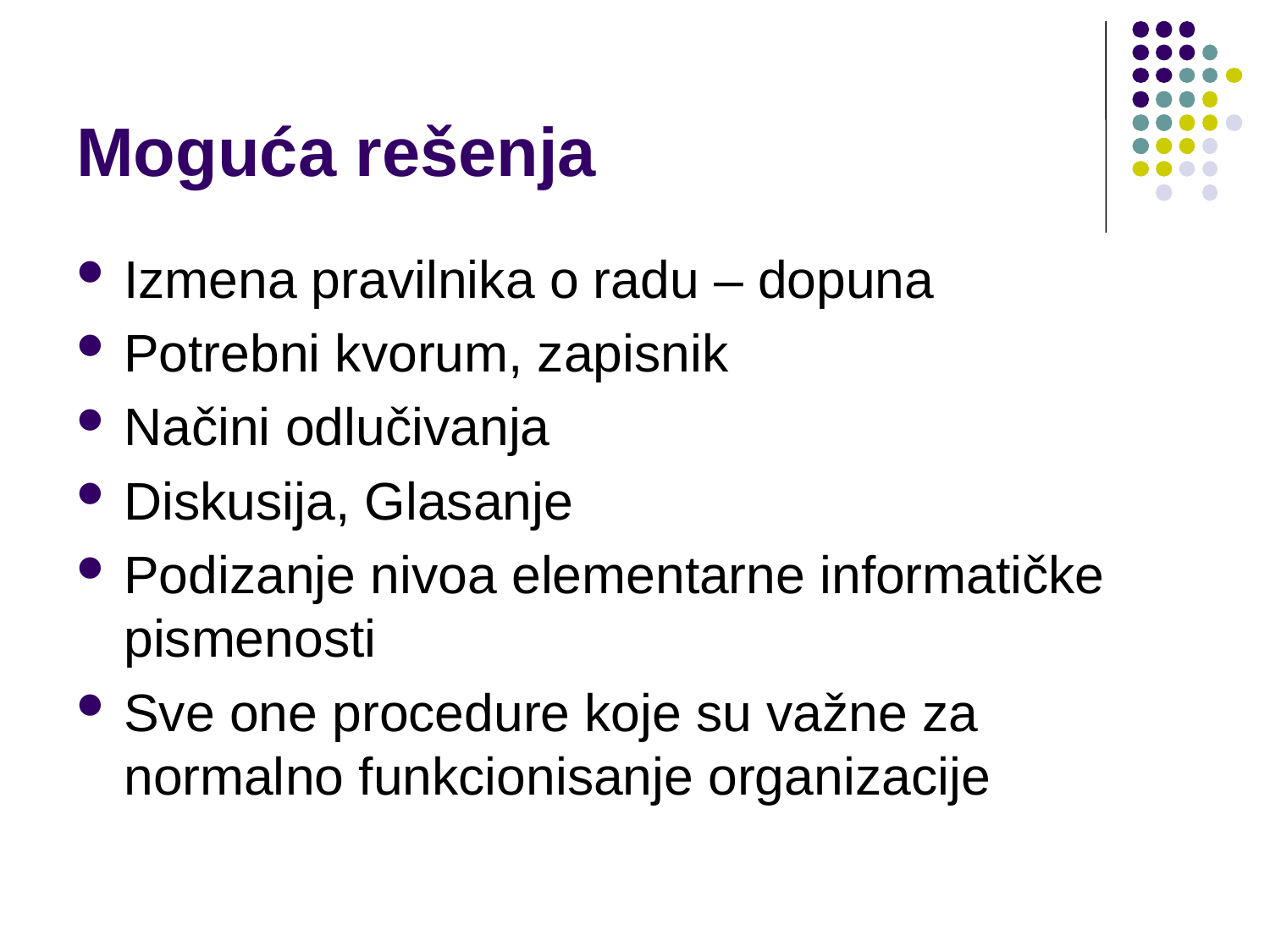

# Moguća rešenja
Izmena pravilnika o radu – dopuna
Potrebni kvorum, zapisnik
Načini odlučivanja
Diskusija, Glasanje
Podizanje nivoa elementarne informatičke pismenosti
Sve one procedure koje su važne za normalno funkcionisanje organizacije